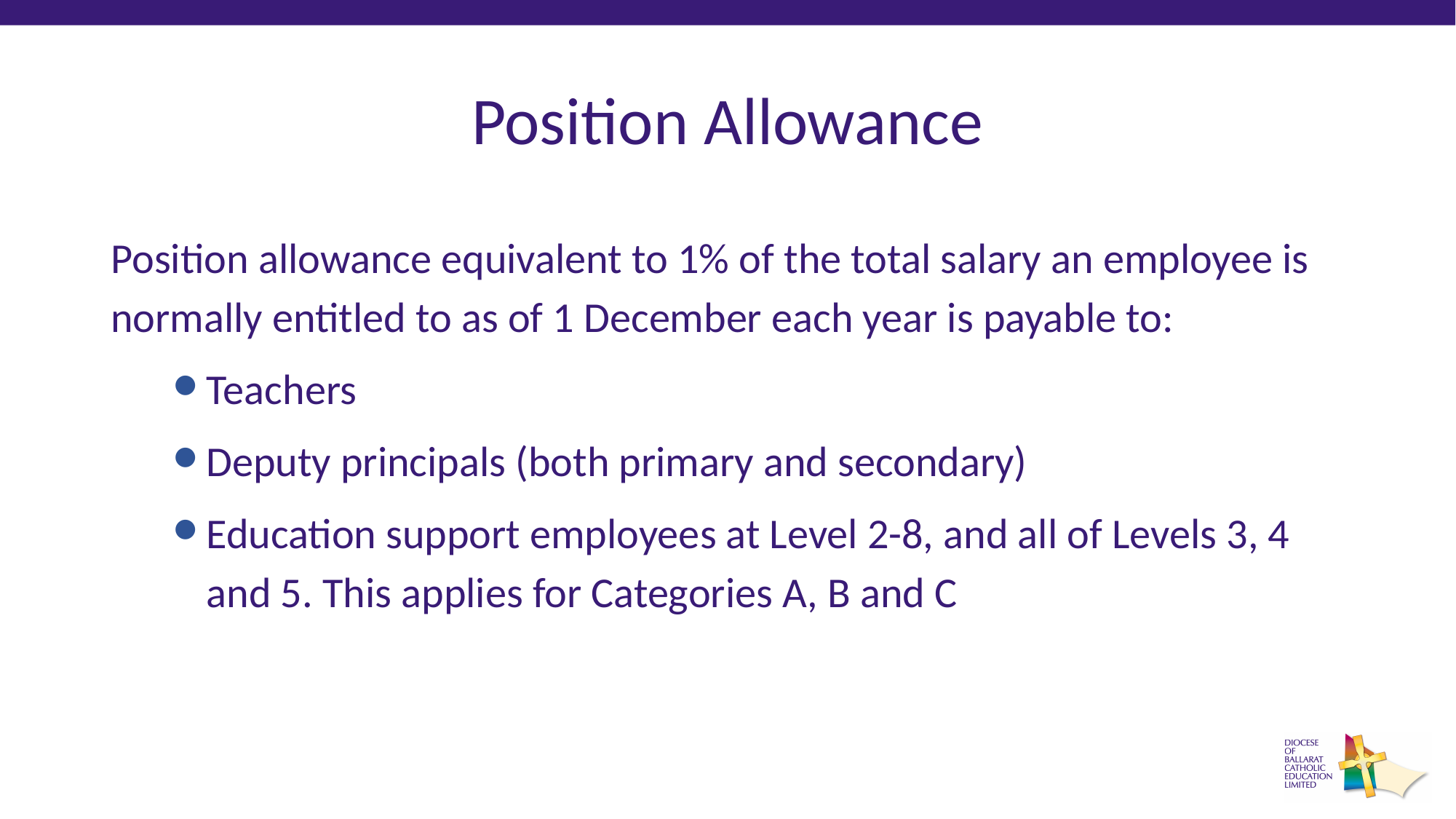

# Position Allowance
Position allowance equivalent to 1% of the total salary an employee is normally entitled to as of 1 December each year is payable to:
Teachers
Deputy principals (both primary and secondary)
Education support employees at Level 2-8, and all of Levels 3, 4 and 5. This applies for Categories A, B and C